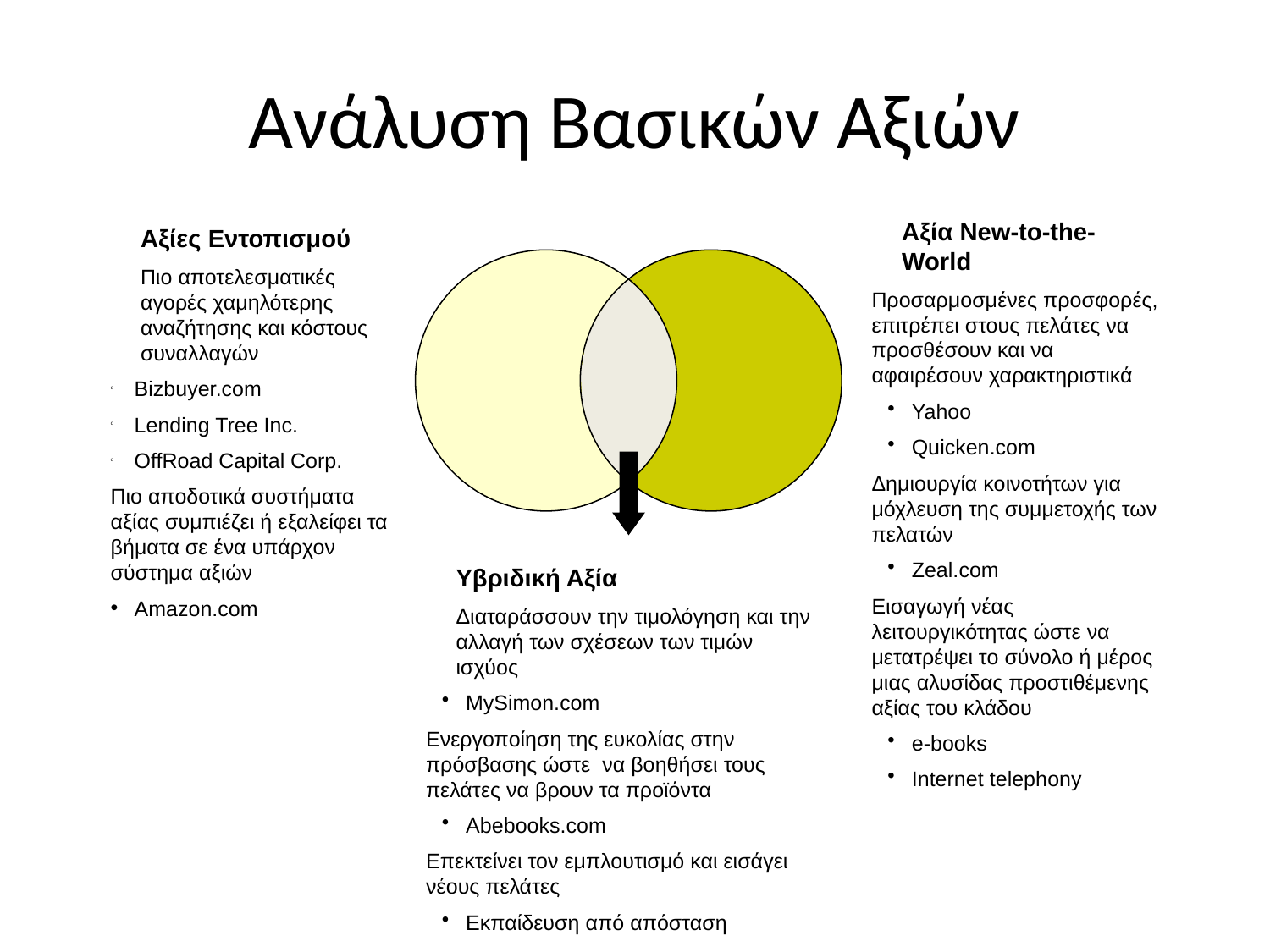

# Ανάλυση Βασικών Αξιών
Αξία New-to-the-World
Προσαρμοσμένες προσφορές, επιτρέπει στους πελάτες να προσθέσουν και να αφαιρέσουν χαρακτηριστικά
Yahoo
Quicken.com
Δημιουργία κοινοτήτων για μόχλευση της συμμετοχής των πελατών
Zeal.com
Εισαγωγή νέας λειτουργικότητας ώστε να μετατρέψει το σύνολο ή μέρος μιας αλυσίδας προστιθέμενης αξίας του κλάδου
e-books
Internet telephony
Αξίες Εντοπισμού
Πιο αποτελεσματικές αγορές χαμηλότερης αναζήτησης και κόστους συναλλαγών
Bizbuyer.com
Lending Tree Inc.
OffRoad Capital Corp.
Πιο αποδοτικά συστήματα αξίας συμπιέζει ή εξαλείφει τα βήματα σε ένα υπάρχον σύστημα αξιών
Amazon.com

Υβριδική Αξία
Διαταράσσουν την τιμολόγηση και την αλλαγή των σχέσεων των τιμών ισχύος
MySimon.com
Ενεργοποίηση της ευκολίας στην πρόσβασης ώστε  να βοηθήσει τους πελάτες να βρουν τα προϊόντα
Abebooks.com
Επεκτείνει τον εμπλουτισμό και εισάγει νέους πελάτες
Εκπαίδευση από απόσταση